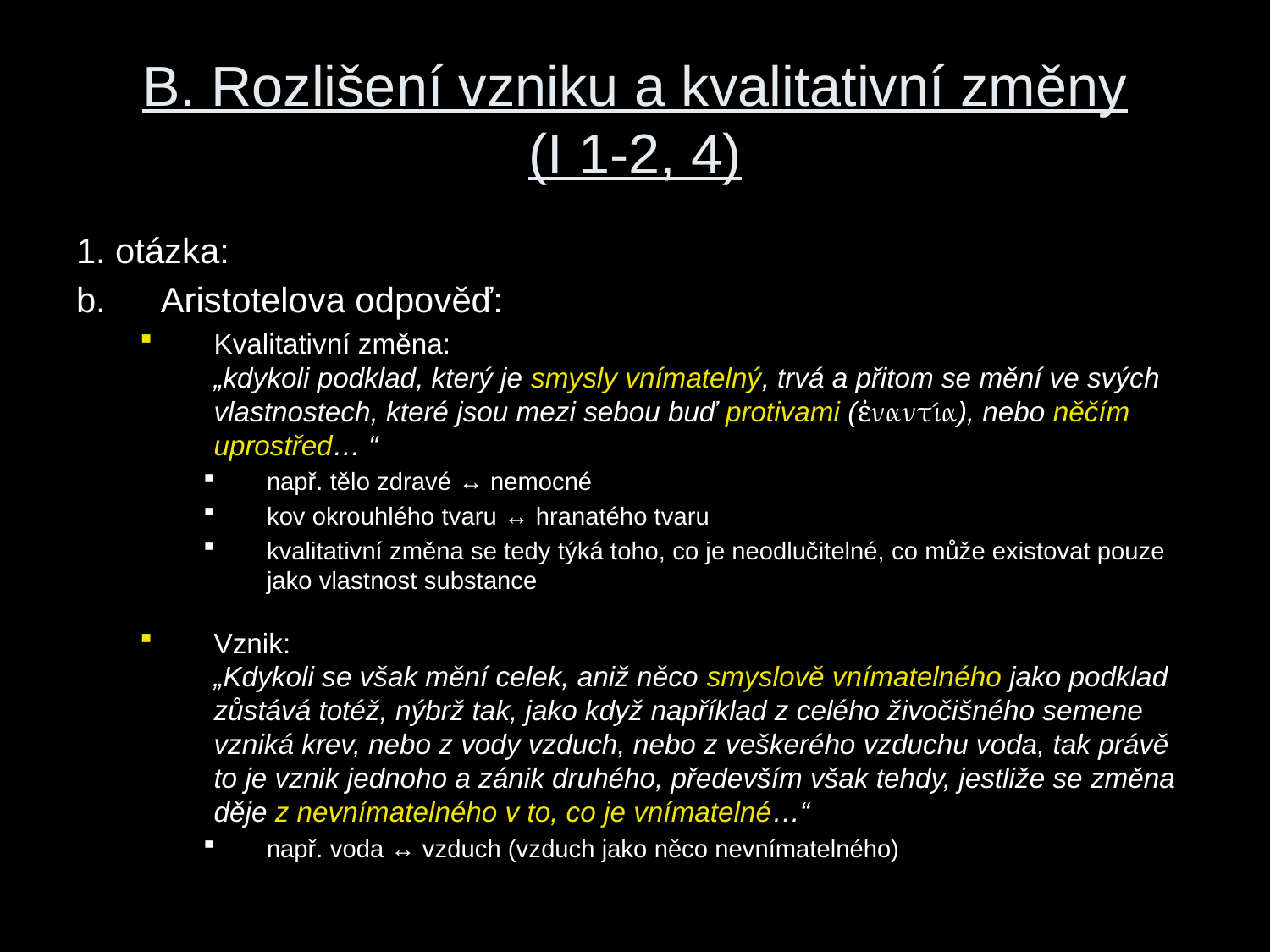

# B. Rozlišení vzniku a kvalitativní změny (I 1-2, 4)
1. otázka:
Aristotelova odpověď:
Kvalitativní změna:
„kdykoli podklad, který je smysly vnímatelný, trvá a přitom se mění ve svých vlastnostech, které jsou mezi sebou buď protivami (ἐναντία), nebo něčím uprostřed… “
např. tělo zdravé ↔ nemocné
kov okrouhlého tvaru ↔ hranatého tvaru
kvalitativní změna se tedy týká toho, co je neodlučitelné, co může existovat pouze jako vlastnost substance
Vznik:
„Kdykoli se však mění celek, aniž něco smyslově vnímatelného jako podklad zůstává totéž, nýbrž tak, jako když například z celého živočišného semene vzniká krev, nebo z vody vzduch, nebo z veškerého vzduchu voda, tak právě to je vznik jednoho a zánik druhého, především však tehdy, jestliže se změna děje z nevnímatelného v to, co je vnímatelné…“
např. voda ↔ vzduch (vzduch jako něco nevnímatelného)